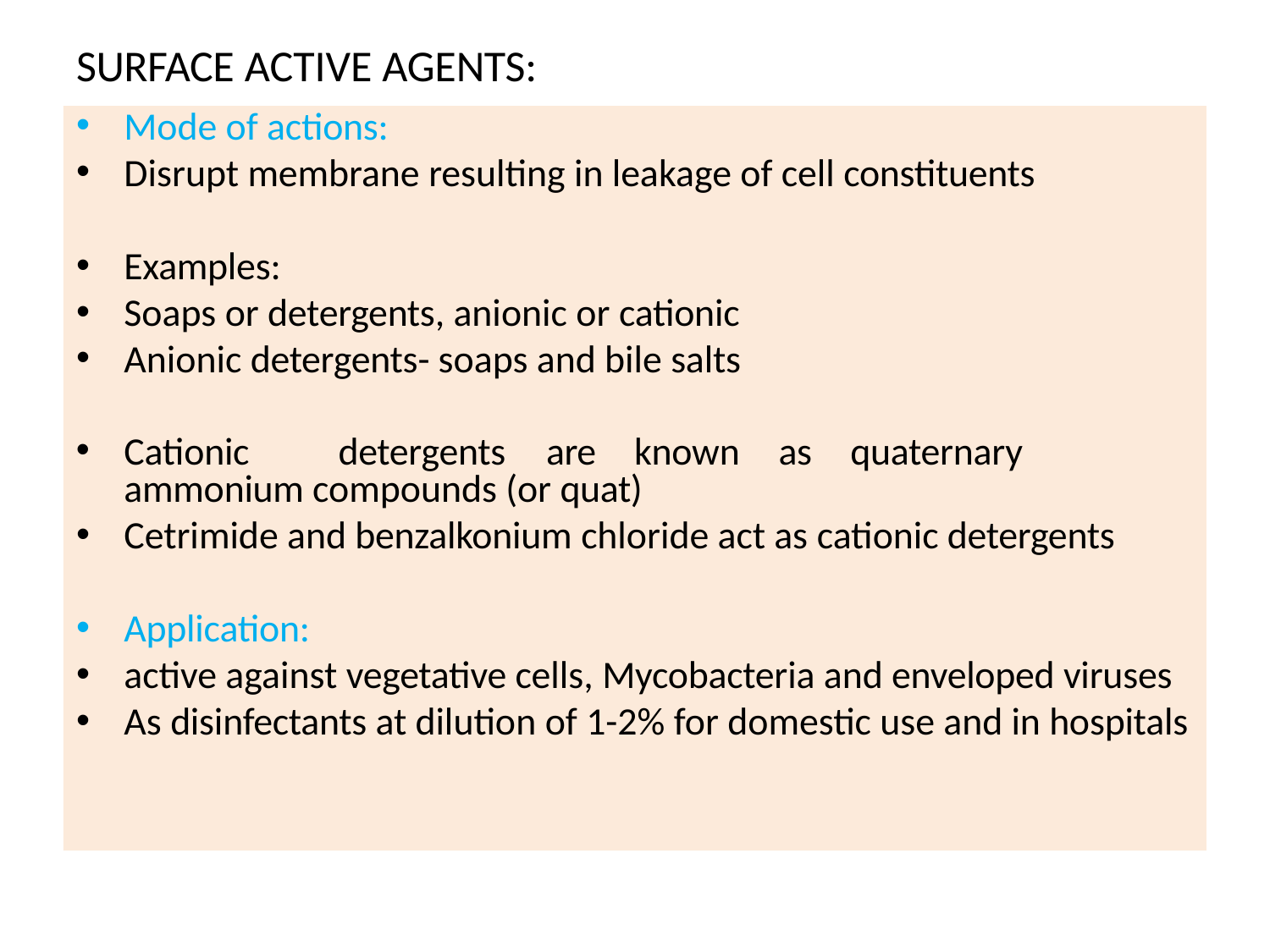

# SURFACE ACTIVE AGENTS:
Mode of actions:
Disrupt membrane resulting in leakage of cell constituents
Examples:
Soaps or detergents, anionic or cationic
Anionic detergents- soaps and bile salts

Cationic	detergents	are	known	as	quaternary	ammonium compounds (or quat)
Cetrimide and benzalkonium chloride act as cationic detergents
Application:
active against vegetative cells, Mycobacteria and enveloped viruses
As disinfectants at dilution of 1-2% for domestic use and in hospitals